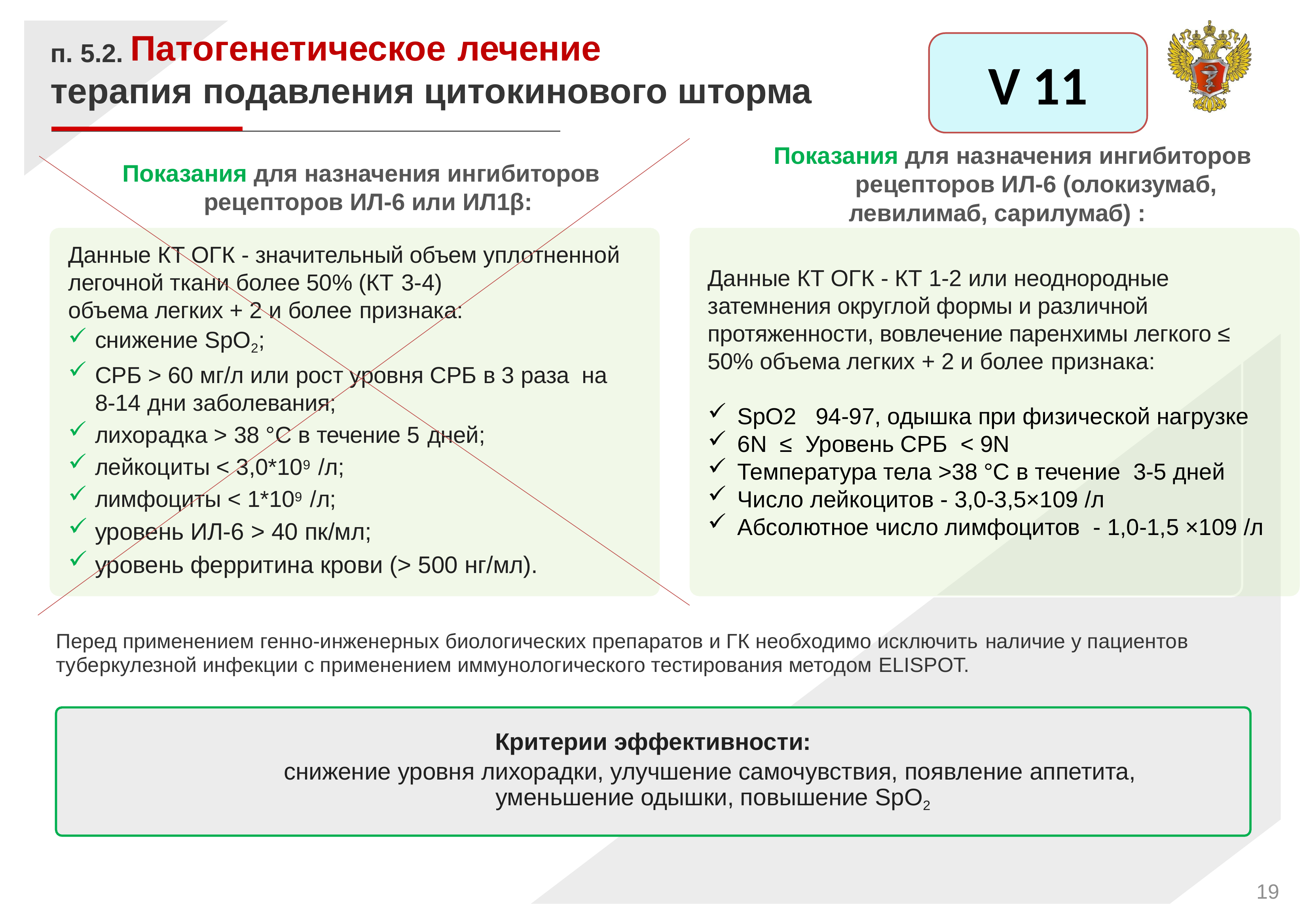

п. 5.2. Патогенетическое лечение
терапия подавления цитокинового шторма
V 11

Показания для назначения ингибиторов  рецепторов ИЛ-6 (олокизумаб, левилимаб, сарилумаб) :

Данные КТ ОГК - КТ 1-2 или неоднородные затемнения округлой формы и различной протяженности, вовлечение паренхимы легкого ≤ 50% объема легких + 2 и более признака:

SpO2   94-97, одышка при физической нагрузке
6N  ≤  Уровень СРБ  < 9N
Температура тела >38 °C в течение  3-5 дней
Число лейкоцитов - 3,0-3,5×109 /л
Абсолютное число лимфоцитов  - 1,0-1,5 ×109 /л

Показания для назначения ингибиторов  рецепторов ИЛ-6 или ИЛ1β:

Данные КТ ОГК - значительный объем уплотненной  легочной ткани более 50% (КТ 3-4)
объема легких + 2 и более признака:
снижение SpO2;
СРБ > 60 мг/л или рост уровня СРБ в 3 раза  на 8-14 дни заболевания;
лихорадка > 38 °С в течение 5 дней;
лейкоциты < 3,0*109 /л;
лимфоциты < 1*109 /л;
уровень ИЛ-6 > 40 пк/мл;
уровень ферритина крови (> 500 нг/мл).

Перед применением генно-инженерных биологических препаратов и ГК необходимо исключить наличие у пациентов  туберкулезной инфекции с применением иммунологического тестирования методом ELISPOT.

Критерии эффективности:
снижение уровня лихорадки, улучшение самочувствия, появление аппетита,  уменьшение одышки, повышение SpО2

19